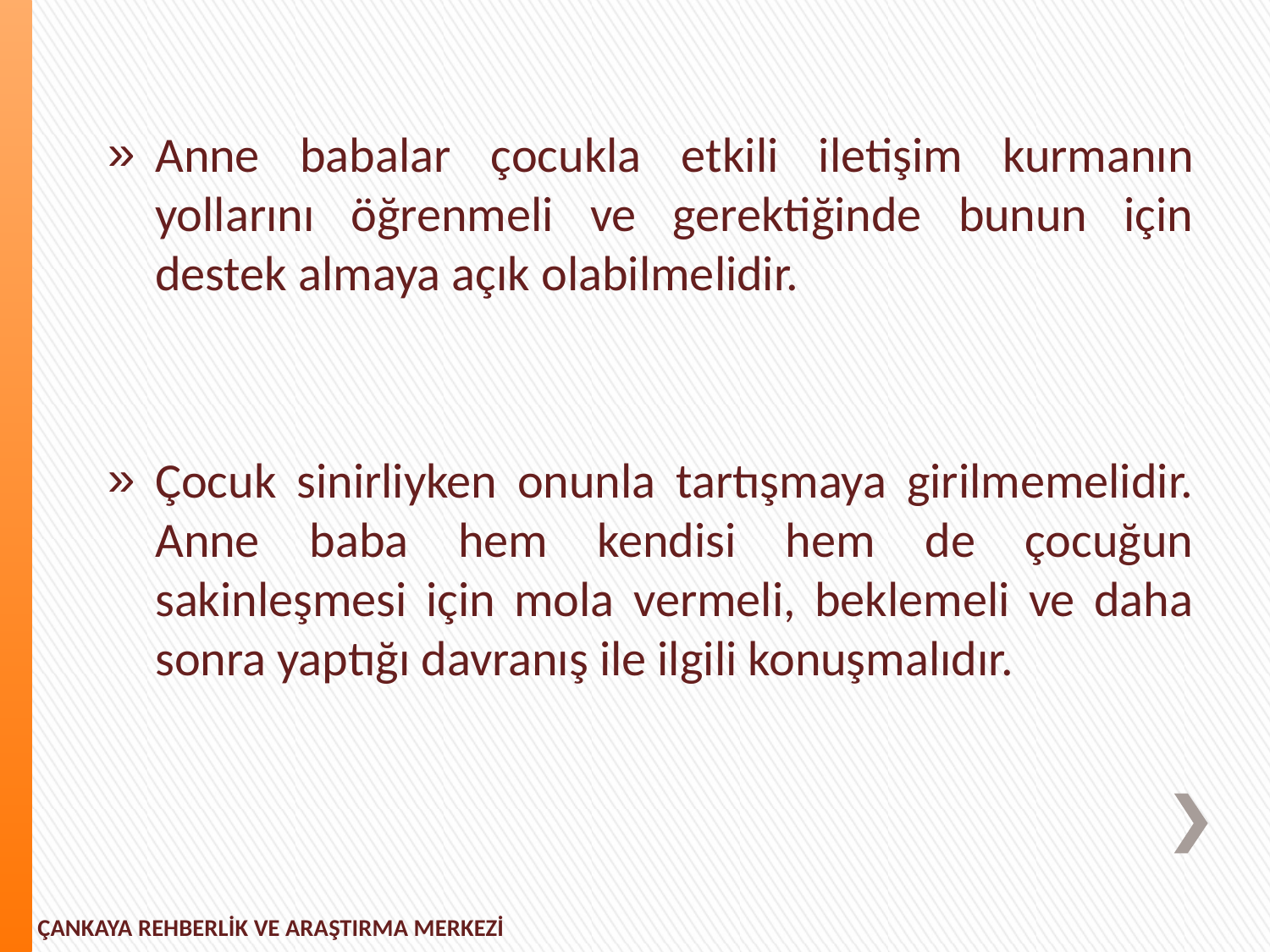

Anne babalar çocukla etkili iletişim kurmanın yollarını öğrenmeli ve gerektiğinde bunun için destek almaya açık olabilmelidir.

Çocuk sinirliyken onunla tartışmaya girilmemelidir. Anne baba hem kendisi hem de çocuğun sakinleşmesi için mola vermeli, beklemeli ve daha sonra yaptığı davranış ile ilgili konuşmalıdır.

ÇANKAYA REHBERLİK VE ARAŞTIRMA MERKEZİ